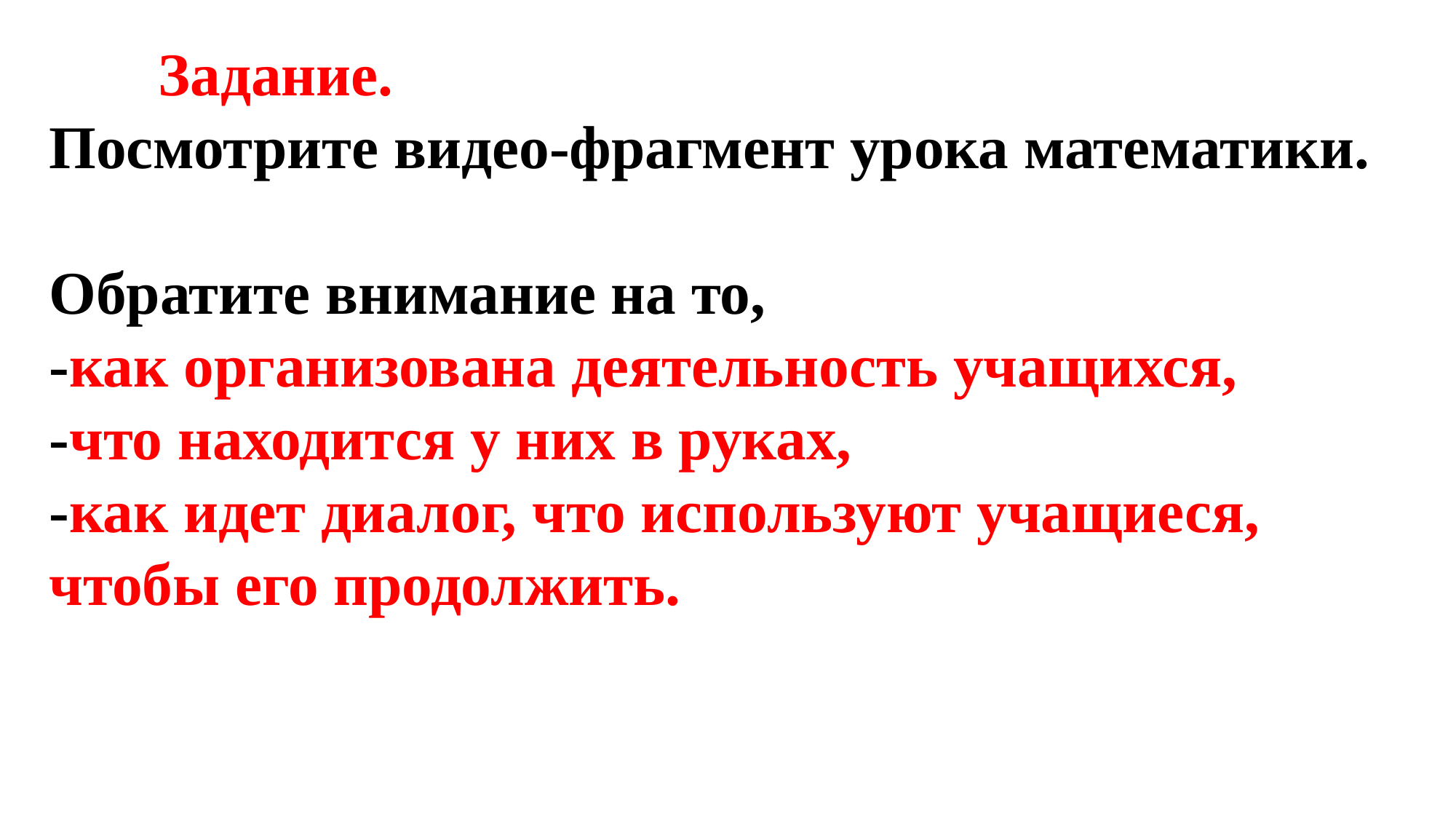

Задание.
Посмотрите видео-фрагмент урока математики.

Обратите внимание на то,
-как организована деятельность учащихся,
-что находится у них в руках,
-как идет диалог, что используют учащиеся, чтобы его продолжить.